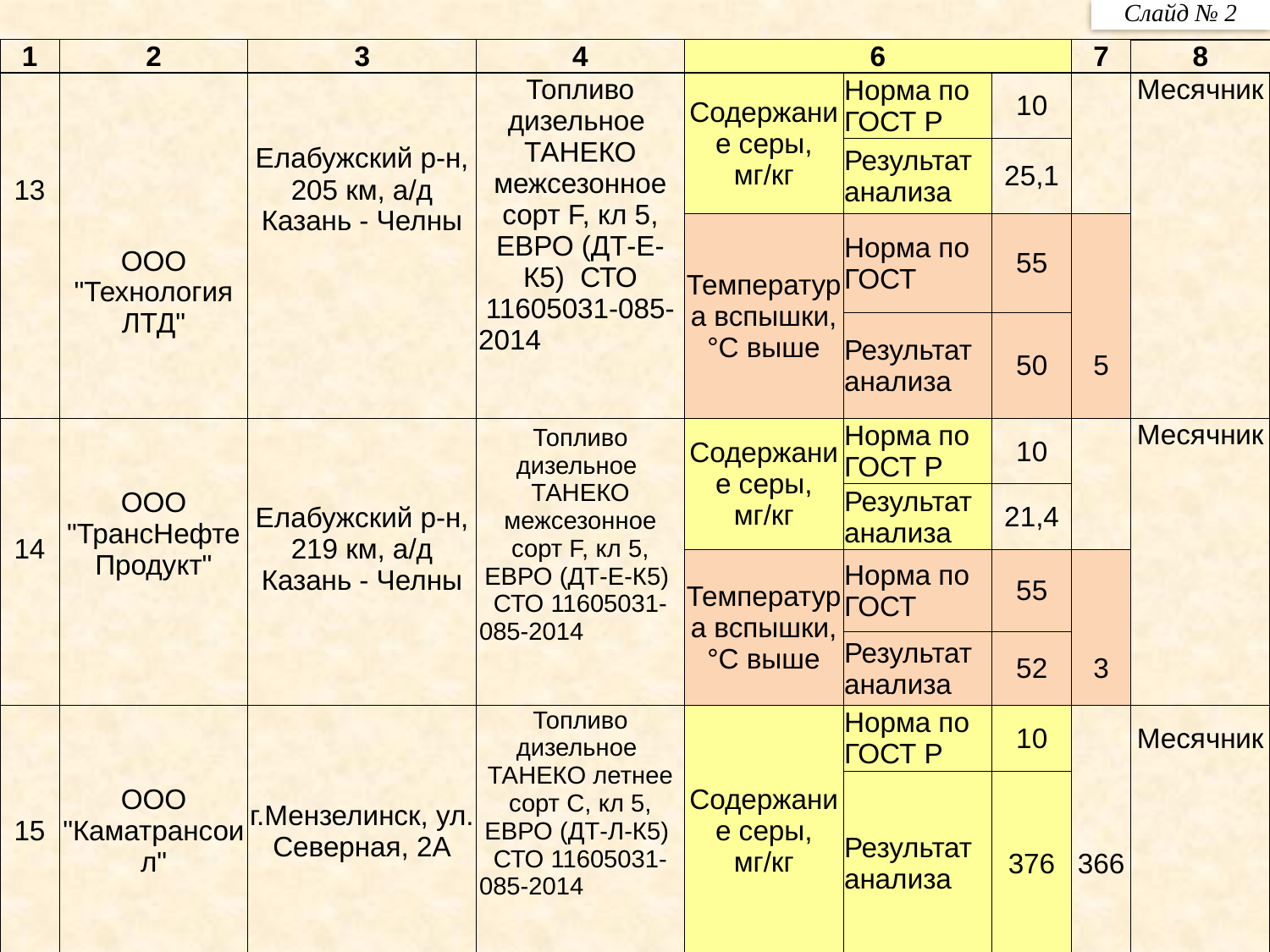

Слайд № 2

| 1 | 2 | 3 | 4 | 6 |  |  | 7 | 8 |
| --- | --- | --- | --- | --- | --- | --- | --- | --- |
|  |  |  | Топливо дизельное ТАНЕКО межсезонное сорт F, кл 5, ЕВРО (ДТ-Е-К5) СТО 11605031-085-2014 | Содержание серы, мг/кг | Норма по ГОСТ Р | 10 |  | Месячник |
| 13 |  | Елабужский р-н, 205 км, а/д Казань - Челны |  |  | Результат анализа | 25,1 |  |  |
|  |  |  |  | Температура вспышки, °С выше | Норма по ГОСТ | 55 |  |  |
|  | ООО "Технология ЛТД" |  |  |  |  |  |  |  |
|  |  |  |  |  | Результат анализа | 50 | 5 |  |
|  |  |  |  |  |  |  |  |  |
|  |  |  | Топливо дизельное ТАНЕКО межсезонное сорт F, кл 5, ЕВРО (ДТ-Е-К5) СТО 11605031-085-2014 | Содержание серы, мг/кг | Норма по ГОСТ Р | 10 |  | Месячник |
| 14 | ООО "ТрансНефтеПродукт" | Елабужский р-н, 219 км, а/д Казань - Челны |  |  | Результат анализа | 21,4 |  |  |
|  |  |  |  | Температура вспышки, °С выше | Норма по ГОСТ | 55 |  |  |
|  |  |  |  |  |  |  |  |  |
|  |  |  |  |  | Результат анализа | 52 | 3 |  |
|  |  |  |  |  |  |  |  |  |
| 15 | ООО "Каматрансоил" | г.Мензелинск, ул. Северная, 2А | Топливо дизельное ТАНЕКО летнее сорт С, кл 5, ЕВРО (ДТ-Л-К5) СТО 11605031-085-2014 | Содержание серы, мг/кг | Норма по ГОСТ Р | 10 |  | Месячник |
|  |  |  |  |  | Результат анализа | 376 | 366 |  |